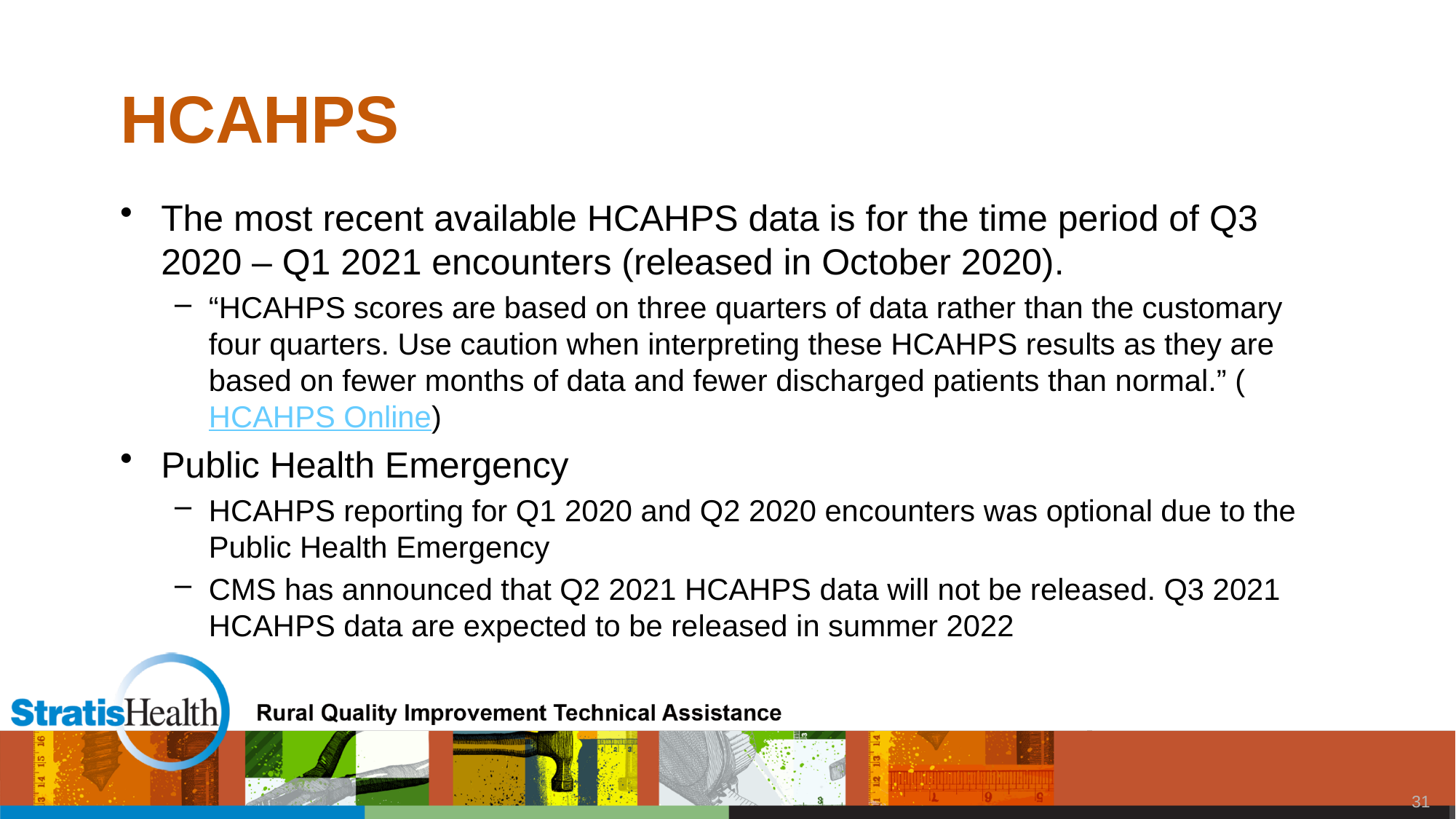

# HCAHPS
The most recent available HCAHPS data is for the time period of Q3 2020 – Q1 2021 encounters (released in October 2020).
“HCAHPS scores are based on three quarters of data rather than the customary four quarters. Use caution when interpreting these HCAHPS results as they are based on fewer months of data and fewer discharged patients than normal.” (HCAHPS Online)
Public Health Emergency
HCAHPS reporting for Q1 2020 and Q2 2020 encounters was optional due to the Public Health Emergency
CMS has announced that Q2 2021 HCAHPS data will not be released. Q3 2021 HCAHPS data are expected to be released in summer 2022
31